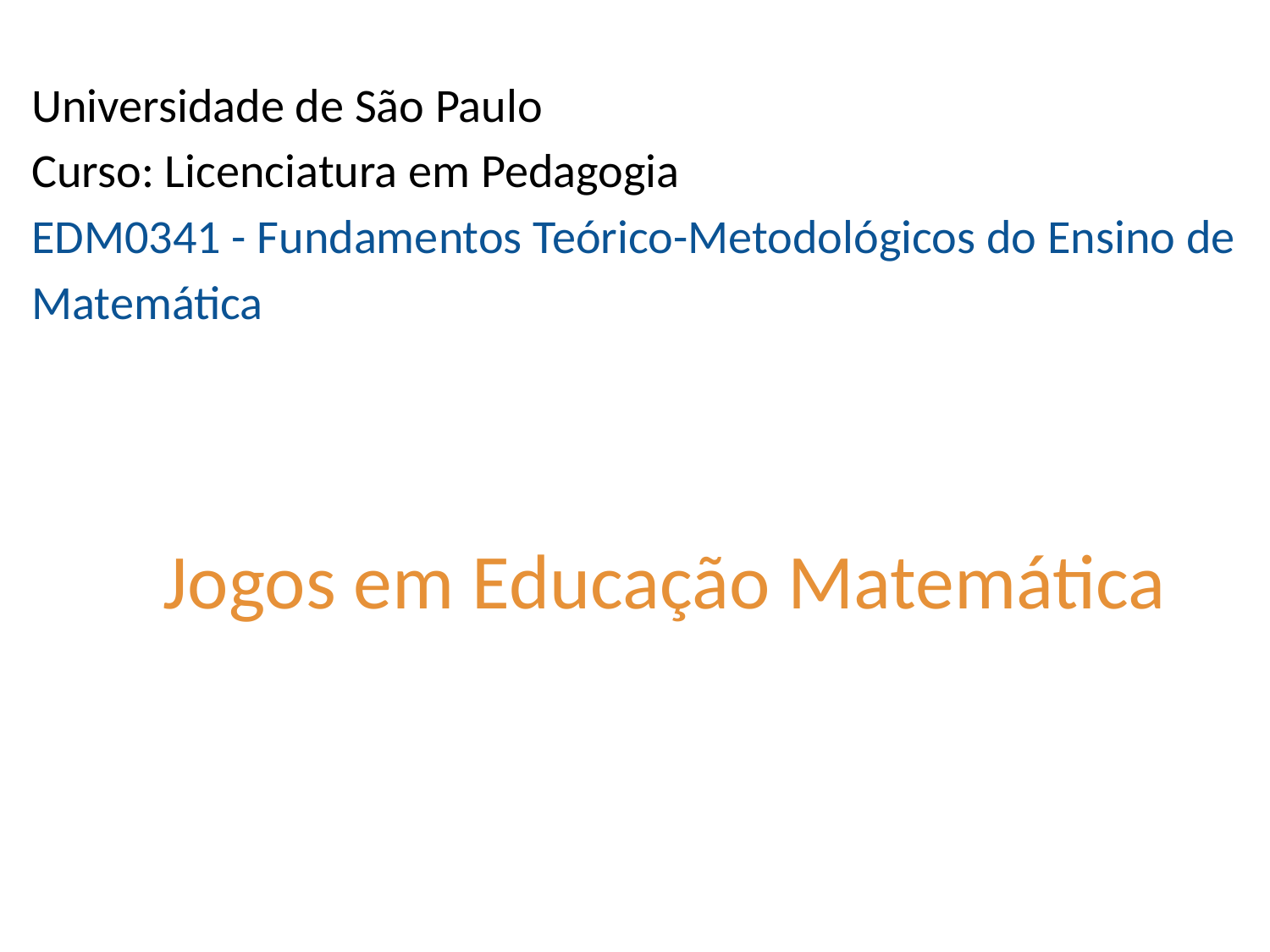

Universidade de São Paulo
Curso: Licenciatura em Pedagogia
EDM0341 - Fundamentos Teórico-Metodológicos do Ensino de Matemática
# Jogos em Educação Matemática